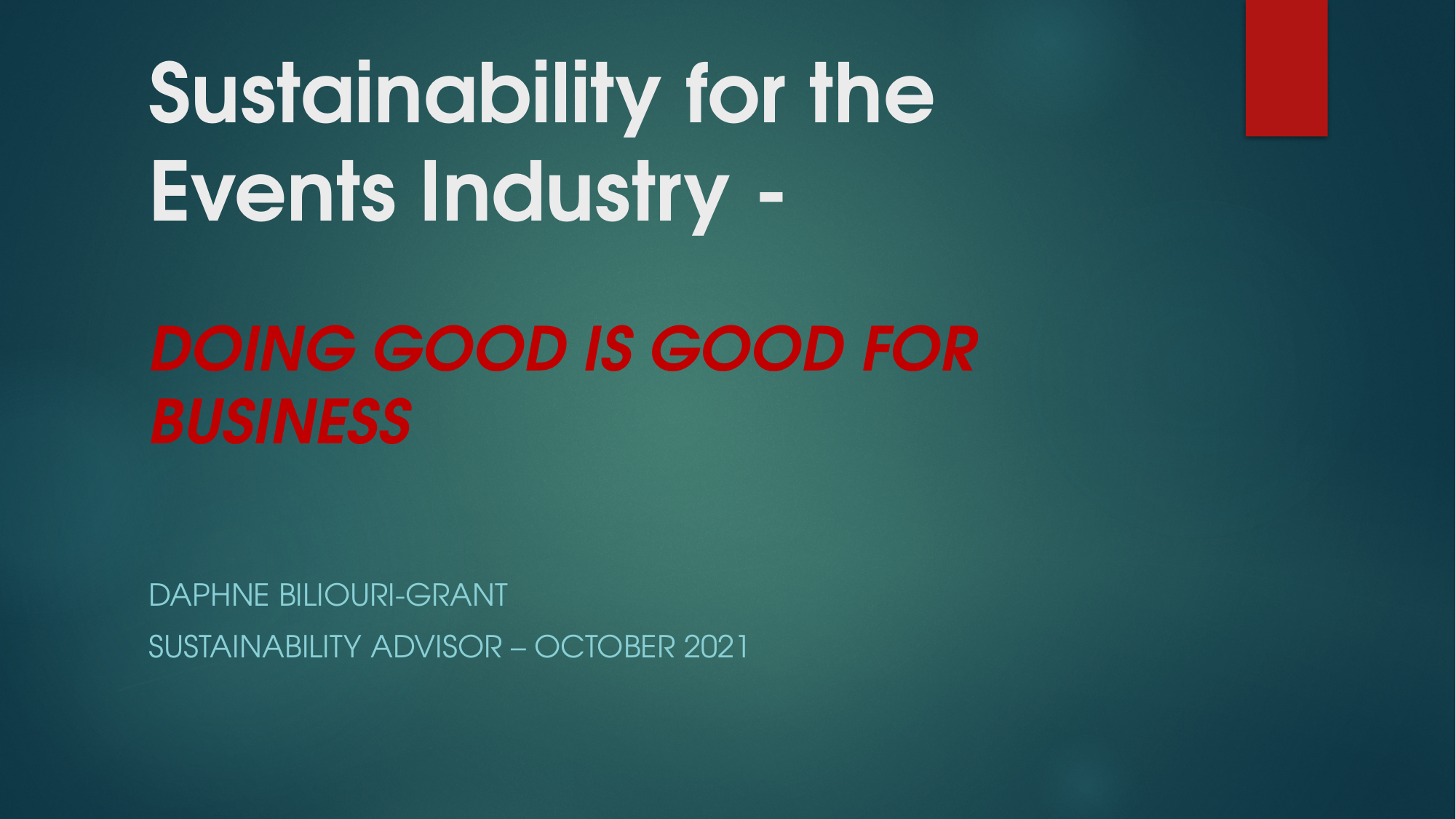

# Sustainability for the Events Industry - DOING GOOD IS GOOD FOR BUSINESS
Daphne biliouri-grant
SUSTAINABILITY ADVISOR – october 2021